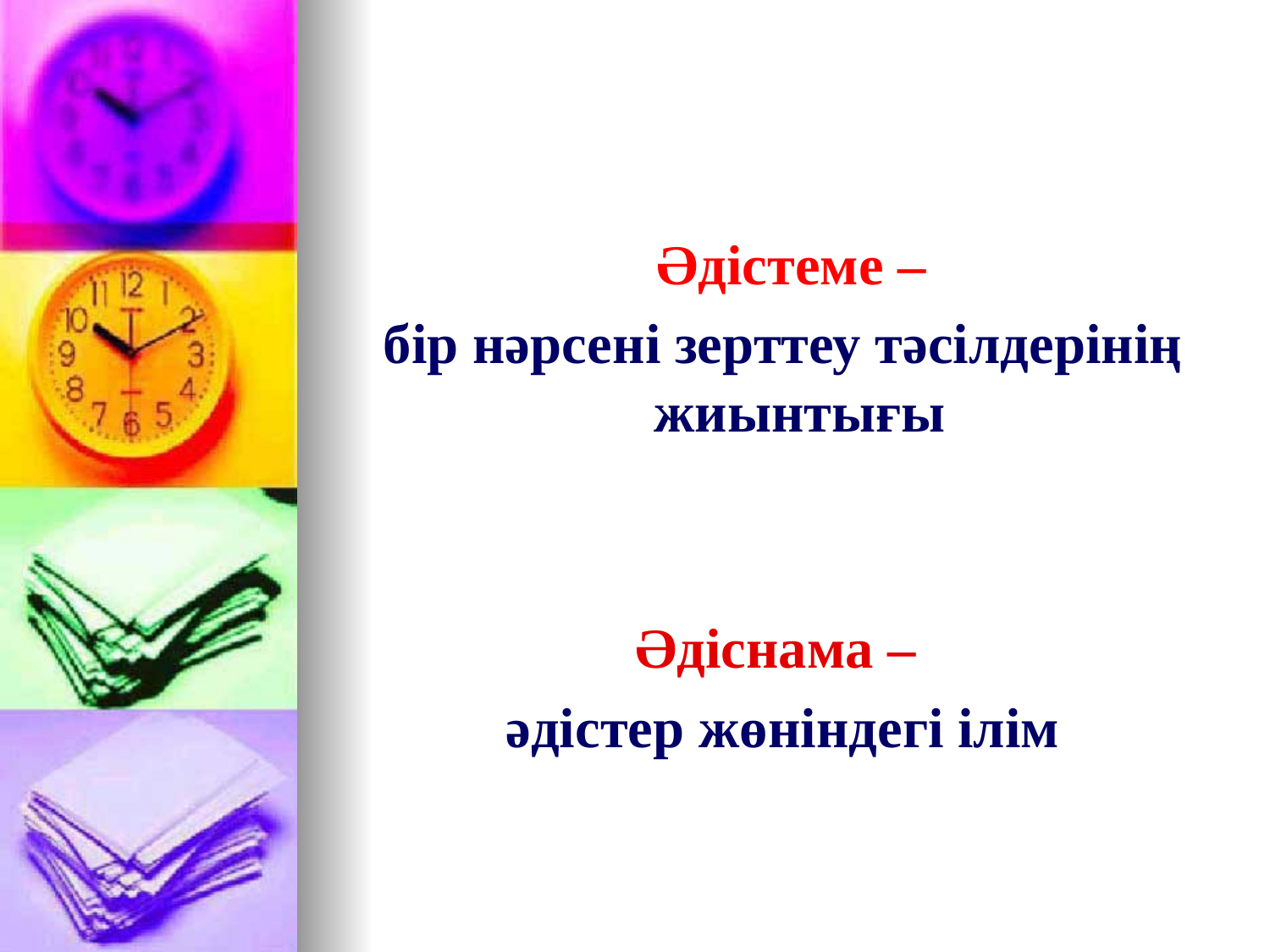

#
  Әдістеме –
бір нәрсені зерттеу тәсілдерінің жиынтығы

Әдіснама –
әдістер жөніндегі ілім